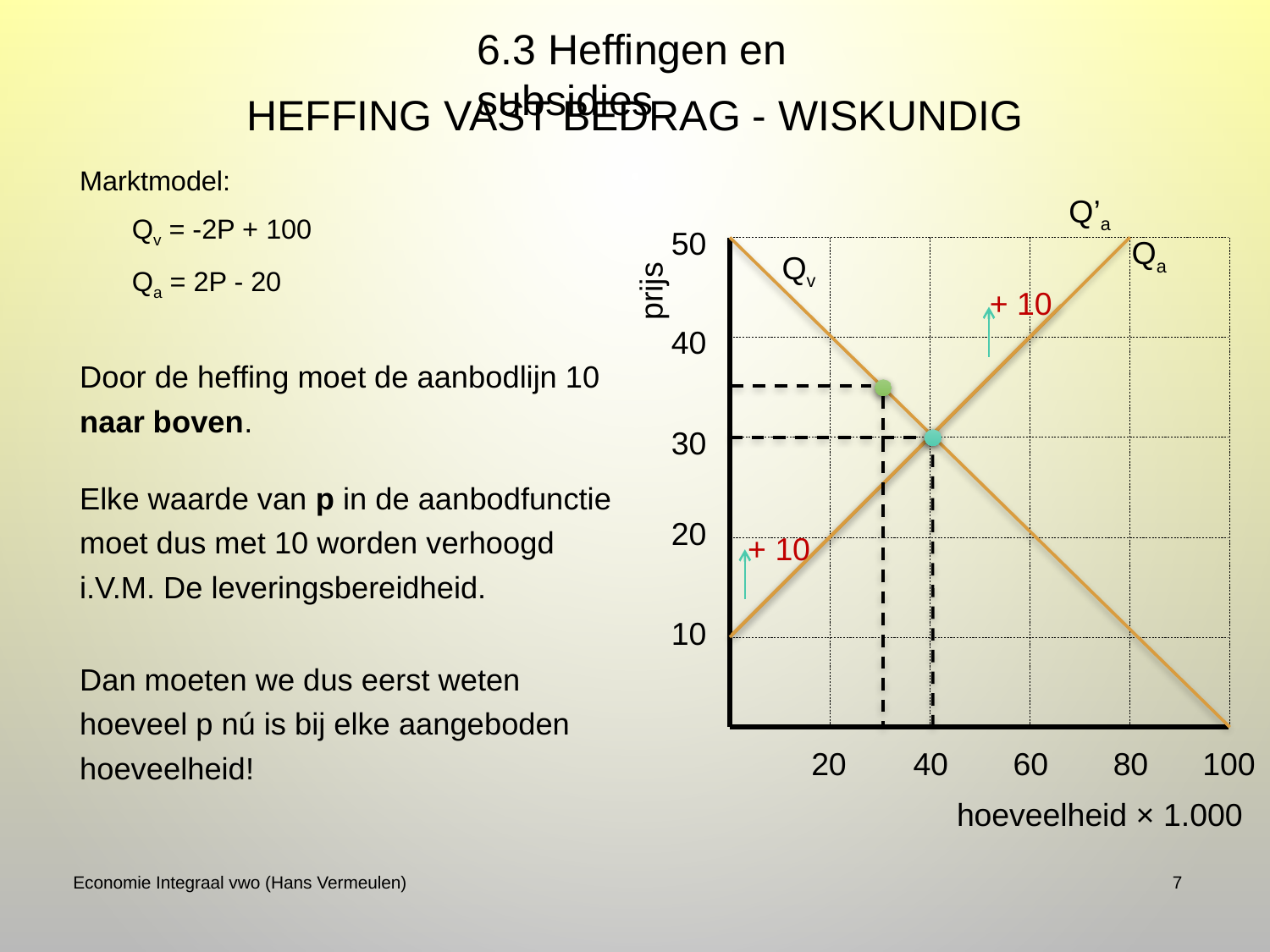

6.3 Heffingen en subsidies
# Heffing vast bedrag - wiskundig
Marktmodel:
Qv = -2P + 100
Qa = 2P - 20

Door de heffing moet de aanbodlijn 10 naar boven.
Elke waarde van p in de aanbodfunctie moet dus met 10 worden verhoogd i.V.M. De leveringsbereidheid.

Dan moeten we dus eerst weten hoeveel p nú is bij elke aangeboden hoeveelheid!

Q’a
50
Qa
Qv
prijs
+ 10
40

30

20
+ 10
10
20
40
60
80
100
hoeveelheid × 1.000
Economie Integraal vwo (Hans Vermeulen)
7